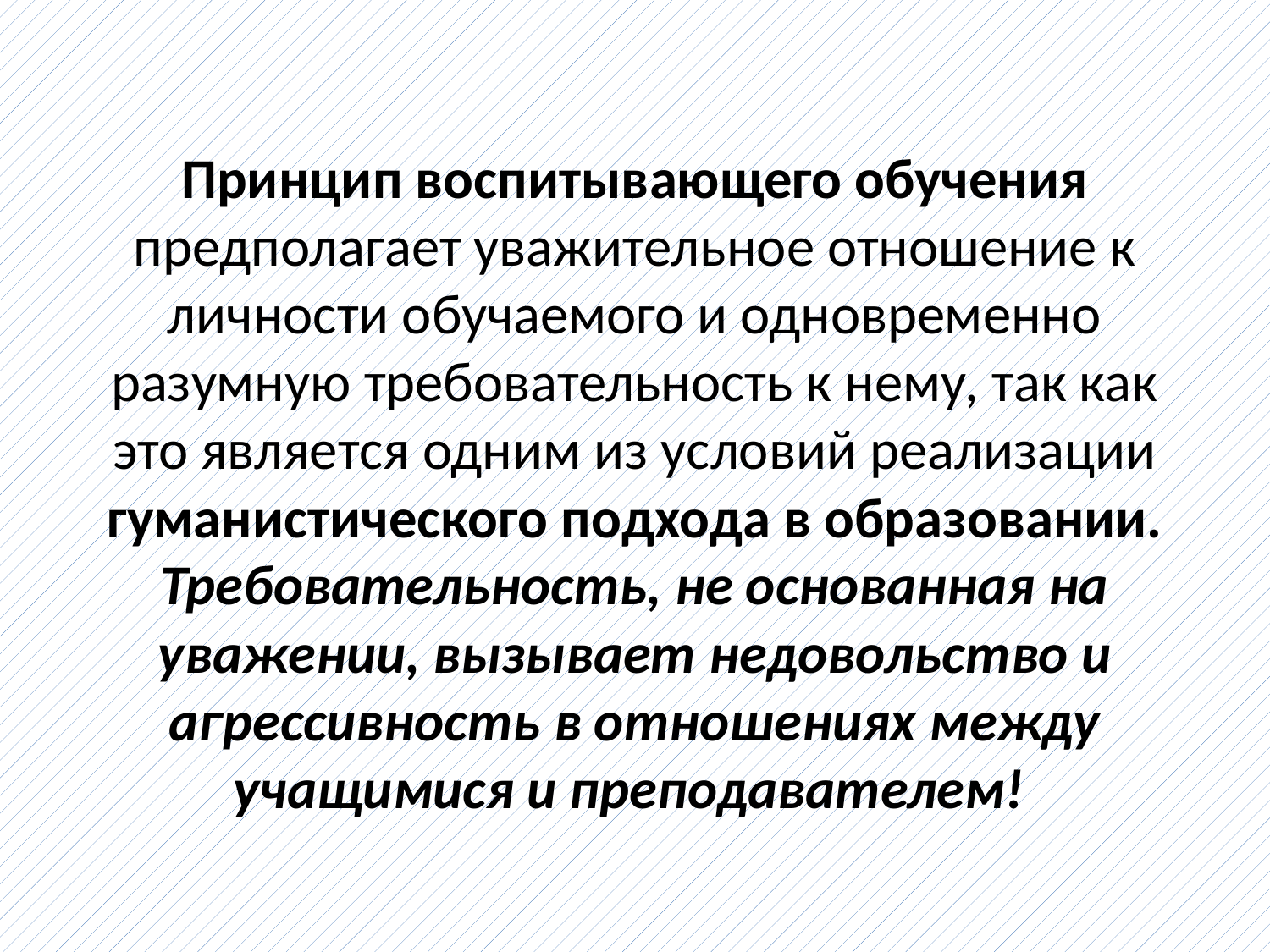

# Принцип воспитывающего обучения предполагает уважительное отношение к личности обучаемого и одновременно разумную требовательность к нему, так как это является одним из условий реализации гуманистического подхода в образовании. Требовательность, не основанная на уважении, вызывает недовольство и агрессивность в отношениях между учащимися и преподавателем!